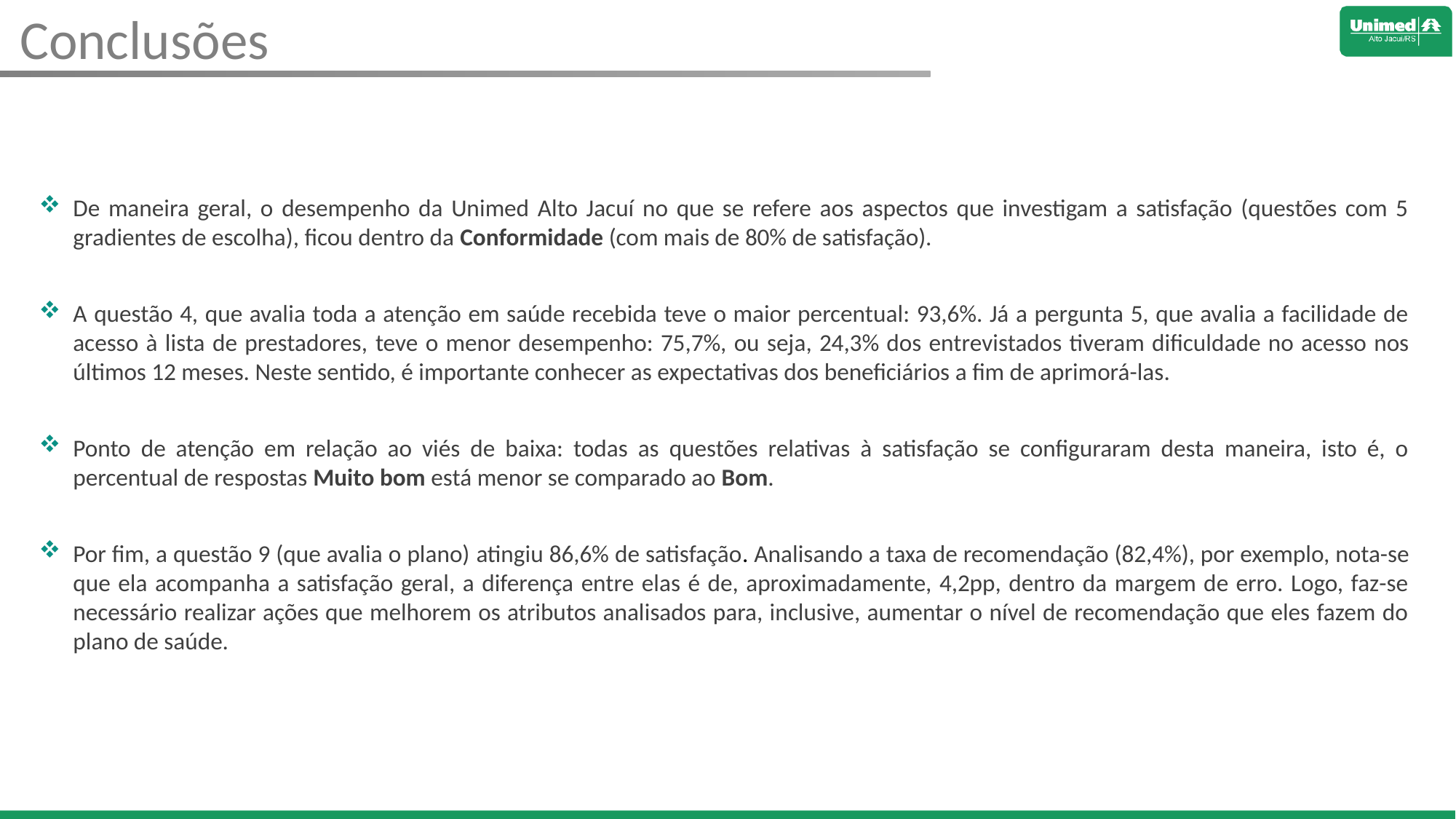

Conclusões
De maneira geral, o desempenho da Unimed Alto Jacuí no que se refere aos aspectos que investigam a satisfação (questões com 5 gradientes de escolha), ficou dentro da Conformidade (com mais de 80% de satisfação).

A questão 4, que avalia toda a atenção em saúde recebida teve o maior percentual: 93,6%. Já a pergunta 5, que avalia a facilidade de acesso à lista de prestadores, teve o menor desempenho: 75,7%, ou seja, 24,3% dos entrevistados tiveram dificuldade no acesso nos últimos 12 meses. Neste sentido, é importante conhecer as expectativas dos beneficiários a fim de aprimorá-las.

Ponto de atenção em relação ao viés de baixa: todas as questões relativas à satisfação se configuraram desta maneira, isto é, o percentual de respostas Muito bom está menor se comparado ao Bom.

Por fim, a questão 9 (que avalia o plano) atingiu 86,6% de satisfação. Analisando a taxa de recomendação (82,4%), por exemplo, nota-se que ela acompanha a satisfação geral, a diferença entre elas é de, aproximadamente, 4,2pp, dentro da margem de erro. Logo, faz-se necessário realizar ações que melhorem os atributos analisados para, inclusive, aumentar o nível de recomendação que eles fazem do plano de saúde.